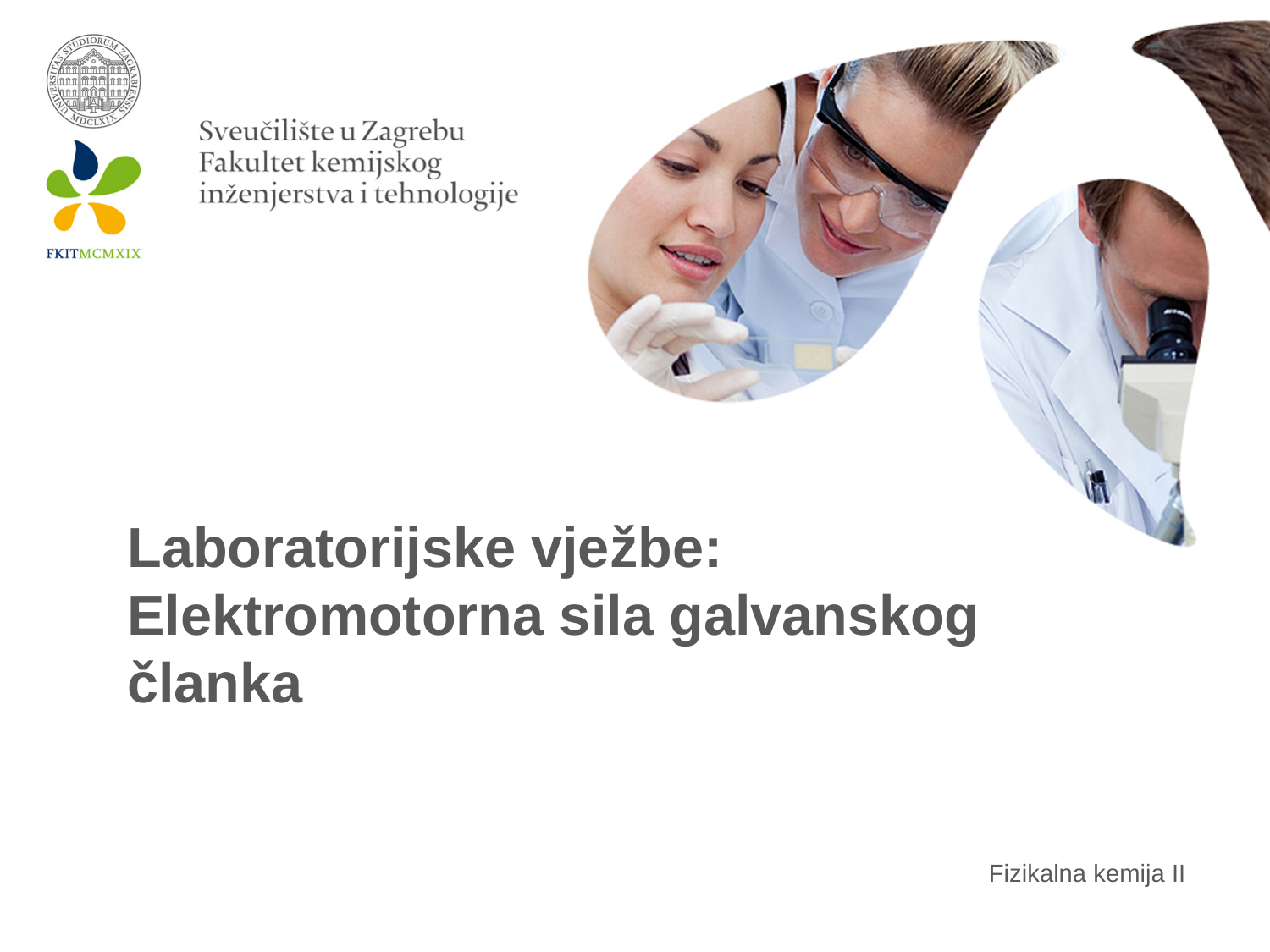

# Laboratorijske vježbe: Elektromotorna sila galvanskog članka
Fizikalna kemija II